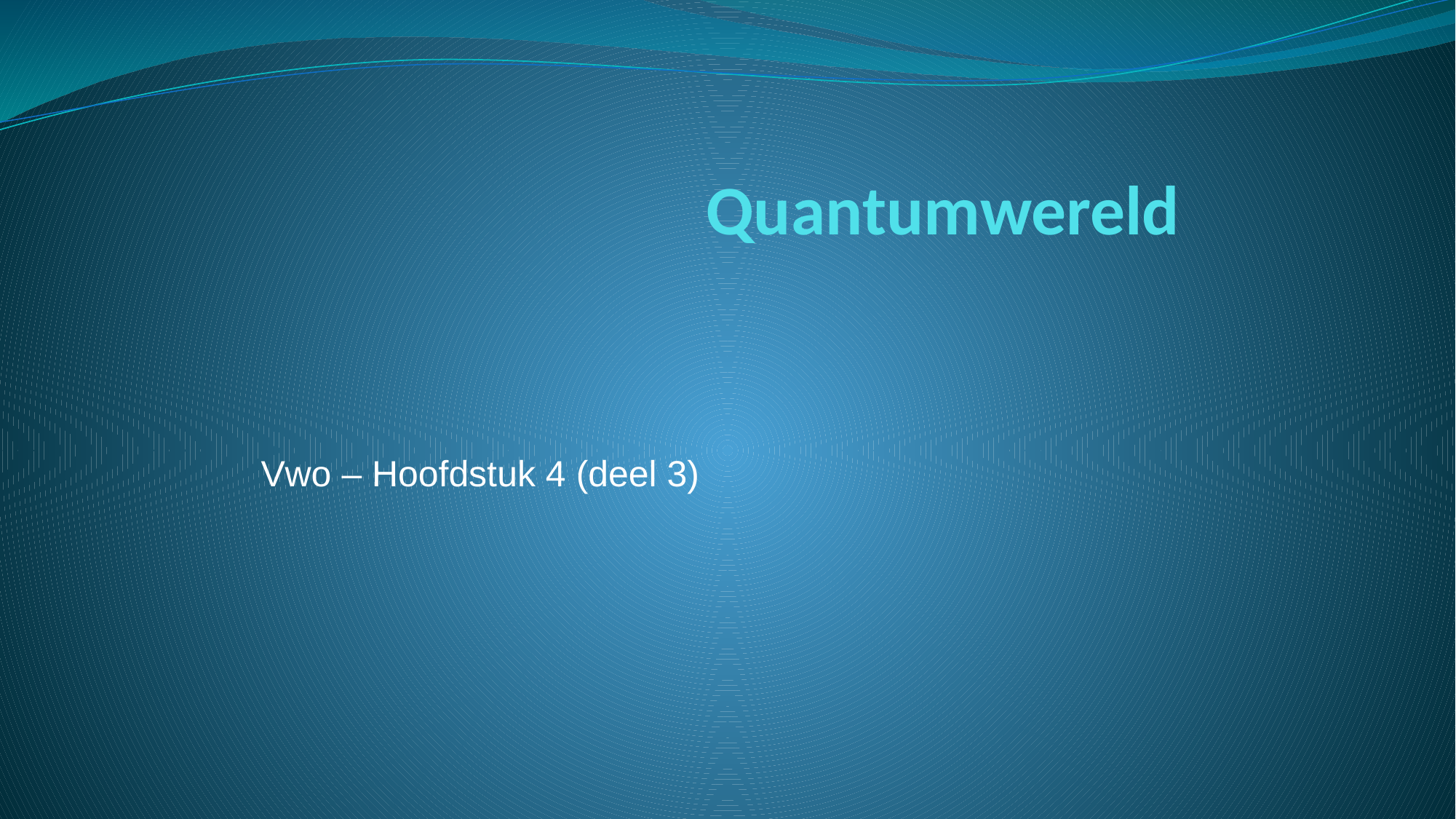

# Quantumwereld

Vwo – Hoofdstuk 4 (deel 3)